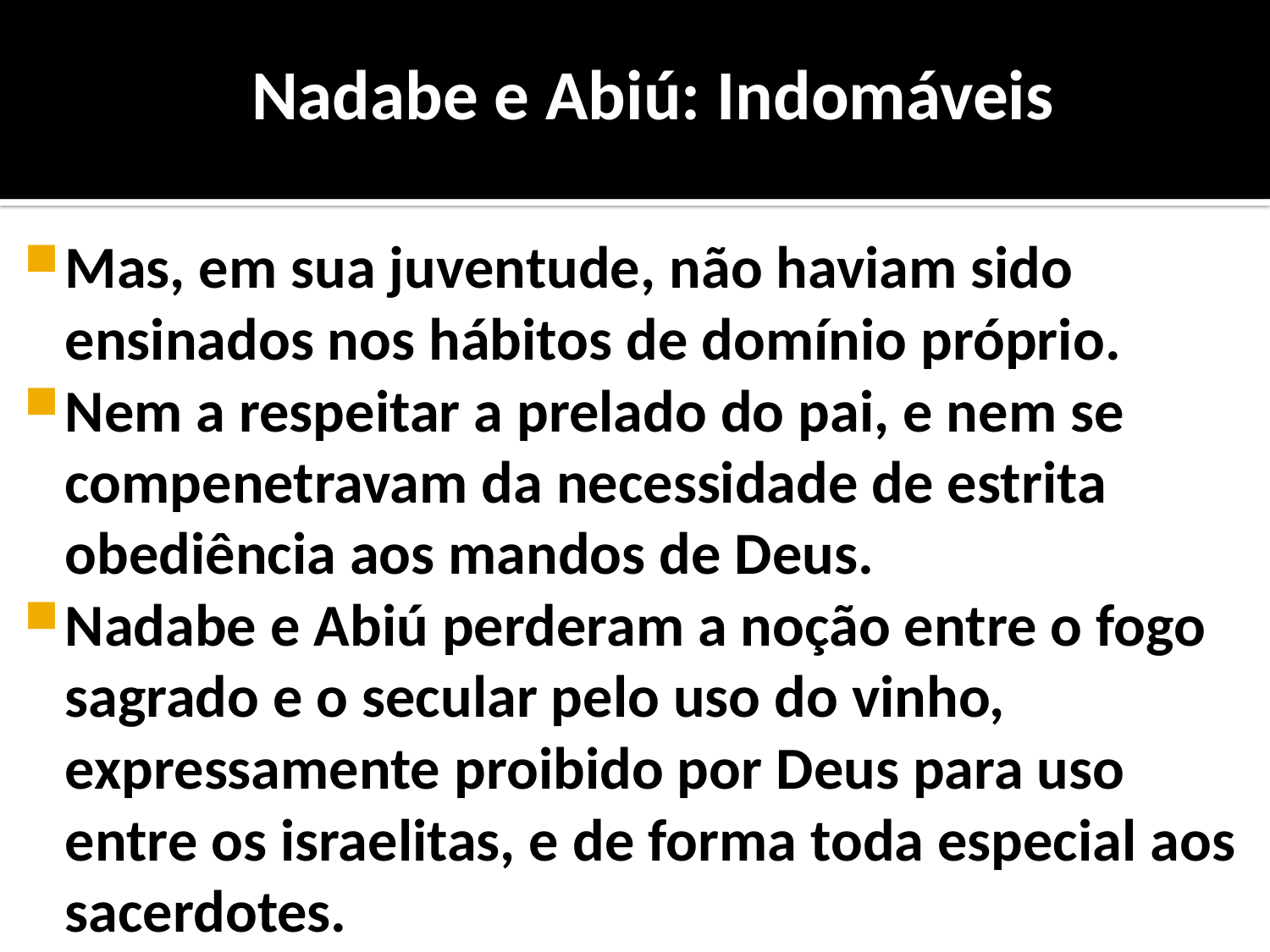

Nadabe e Abiú: Indomáveis
Mas, em sua juventude, não haviam sido ensinados nos hábitos de domínio próprio.
Nem a respeitar a prelado do pai, e nem se compenetravam da necessidade de estrita obediência aos mandos de Deus.
Nadabe e Abiú perderam a noção entre o fogo sagrado e o secular pelo uso do vinho, expressamente proibido por Deus para uso entre os israelitas, e de forma toda especial aos sacerdotes.